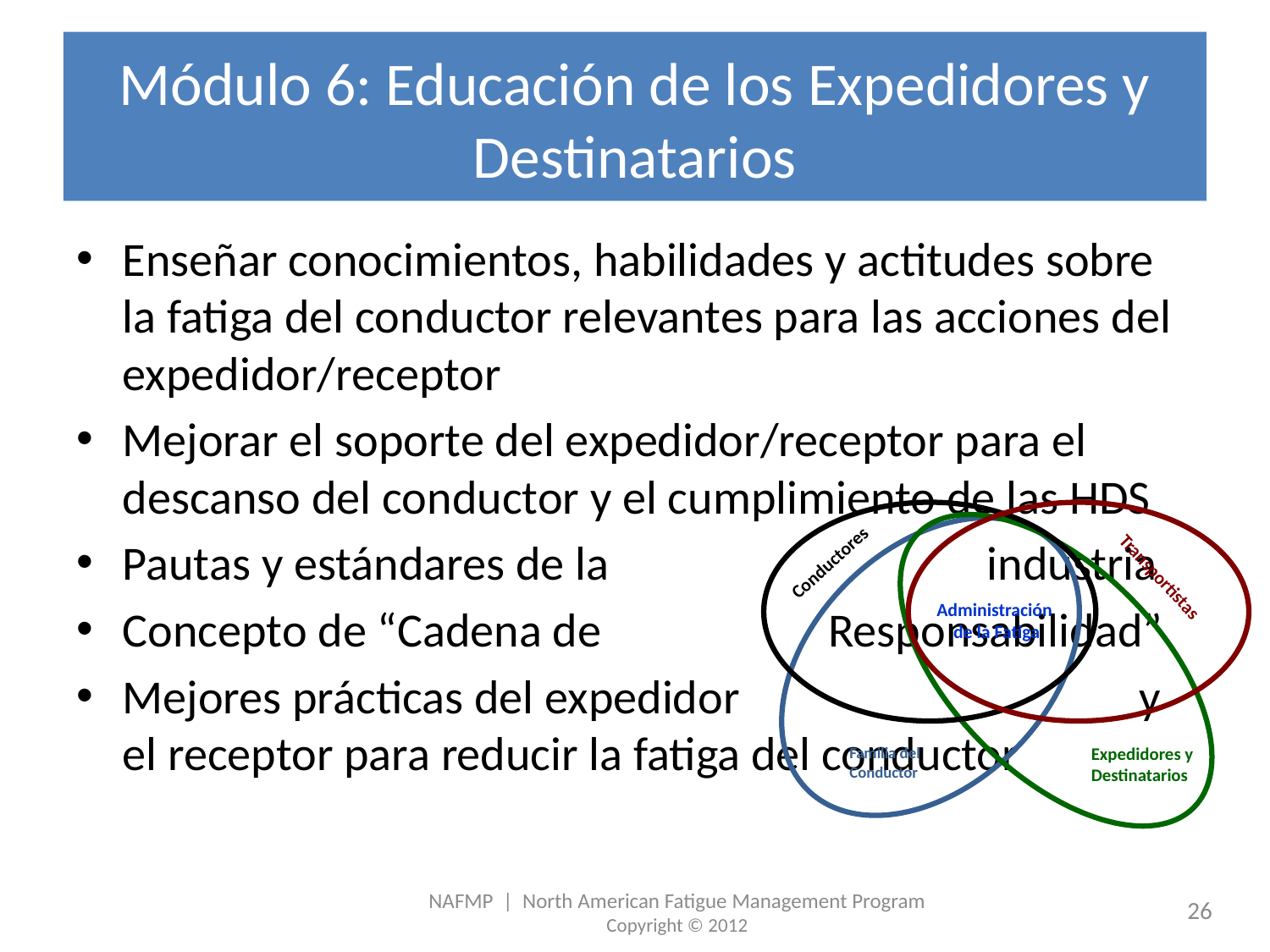

# Módulo 6: Educación de los Expedidores y Destinatarios
Enseñar conocimientos, habilidades y actitudes sobre la fatiga del conductor relevantes para las acciones del expedidor/receptor
Mejorar el soporte del expedidor/receptor para el descanso del conductor y el cumplimiento de las HDS
Pautas y estándares de la                                   industria
Concepto de “Cadena de                     Responsabilidad”
Mejores prácticas del expedidor                                     y el receptor para reducir la fatiga del conductor

Conductores
Transportistas
Administración
 de la Fatiga
Expedidores y Destinatarios
Familia del Conductor